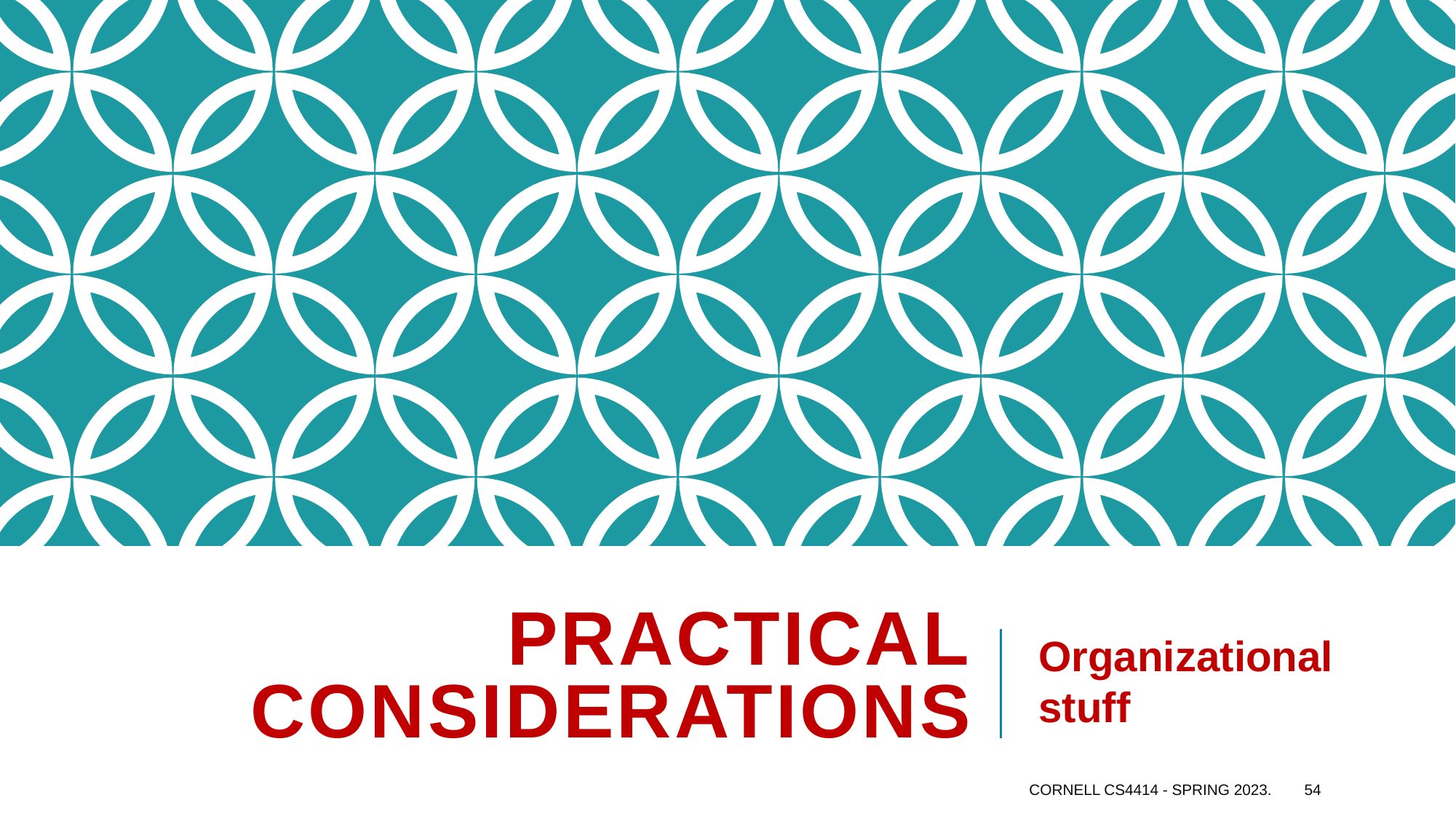

# Practical Considerations
Organizational stuff
Cornell CS4414 - Spring 2023.
54